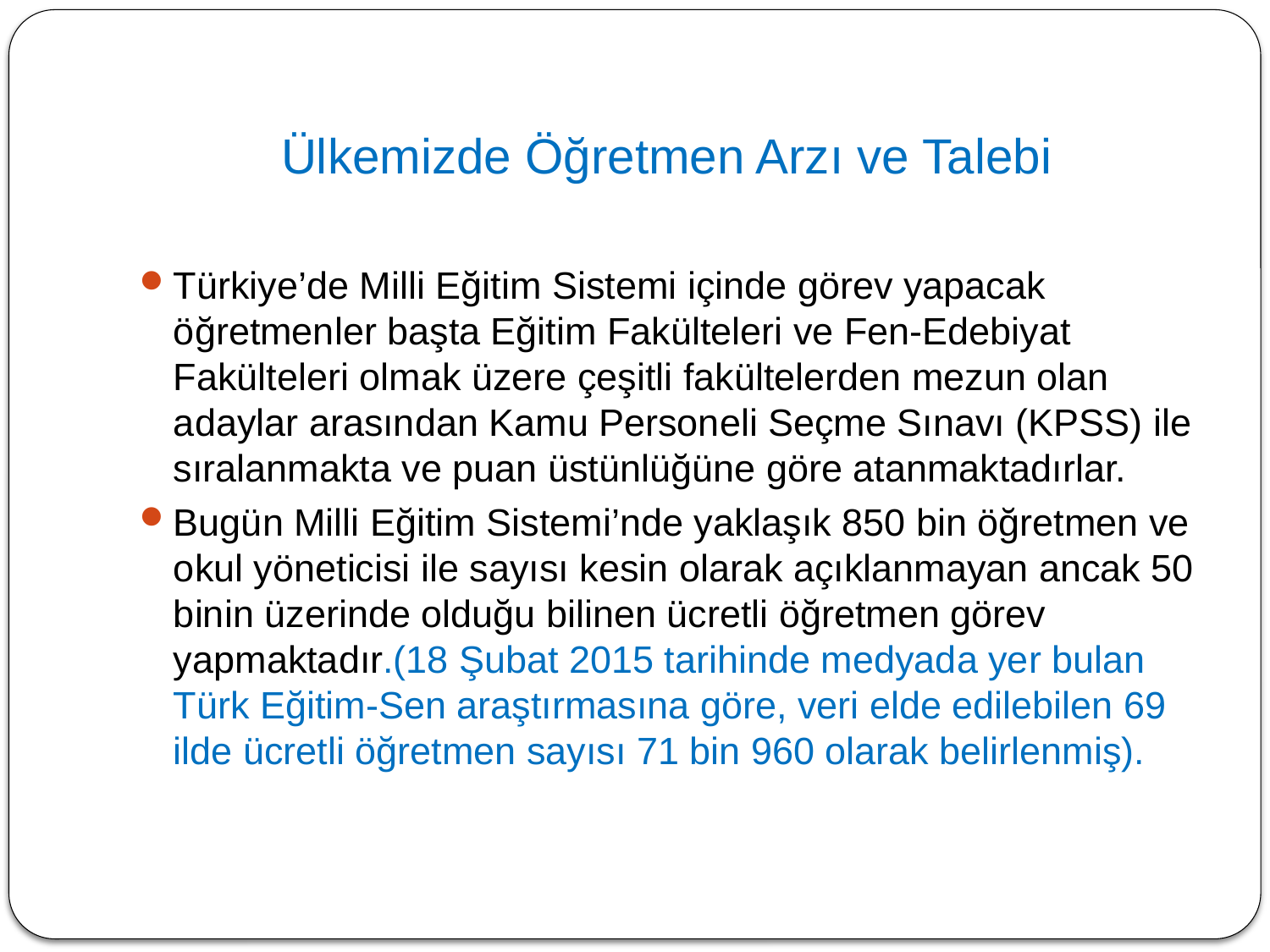

# Ülkemizde Öğretmen Arzı ve Talebi

Türkiye’de Milli Eğitim Sistemi içinde görev yapacak öğretmenler başta Eğitim Fakülteleri ve Fen-Edebiyat Fakülteleri olmak üzere çeşitli fakültelerden mezun olan adaylar arasından Kamu Personeli Seçme Sınavı (KPSS) ile sıralanmakta ve puan üstünlüğüne göre atanmaktadırlar.
Bugün Milli Eğitim Sistemi’nde yaklaşık 850 bin öğretmen ve okul yöneticisi ile sayısı kesin olarak açıklanmayan ancak 50 binin üzerinde olduğu bilinen ücretli öğretmen görev yapmaktadır.(18 Şubat 2015 tarihinde medyada yer bulan Türk Eğitim-Sen araştırmasına göre, veri elde edilebilen 69 ilde ücretli öğretmen sayısı 71 bin 960 olarak belirlenmiş).